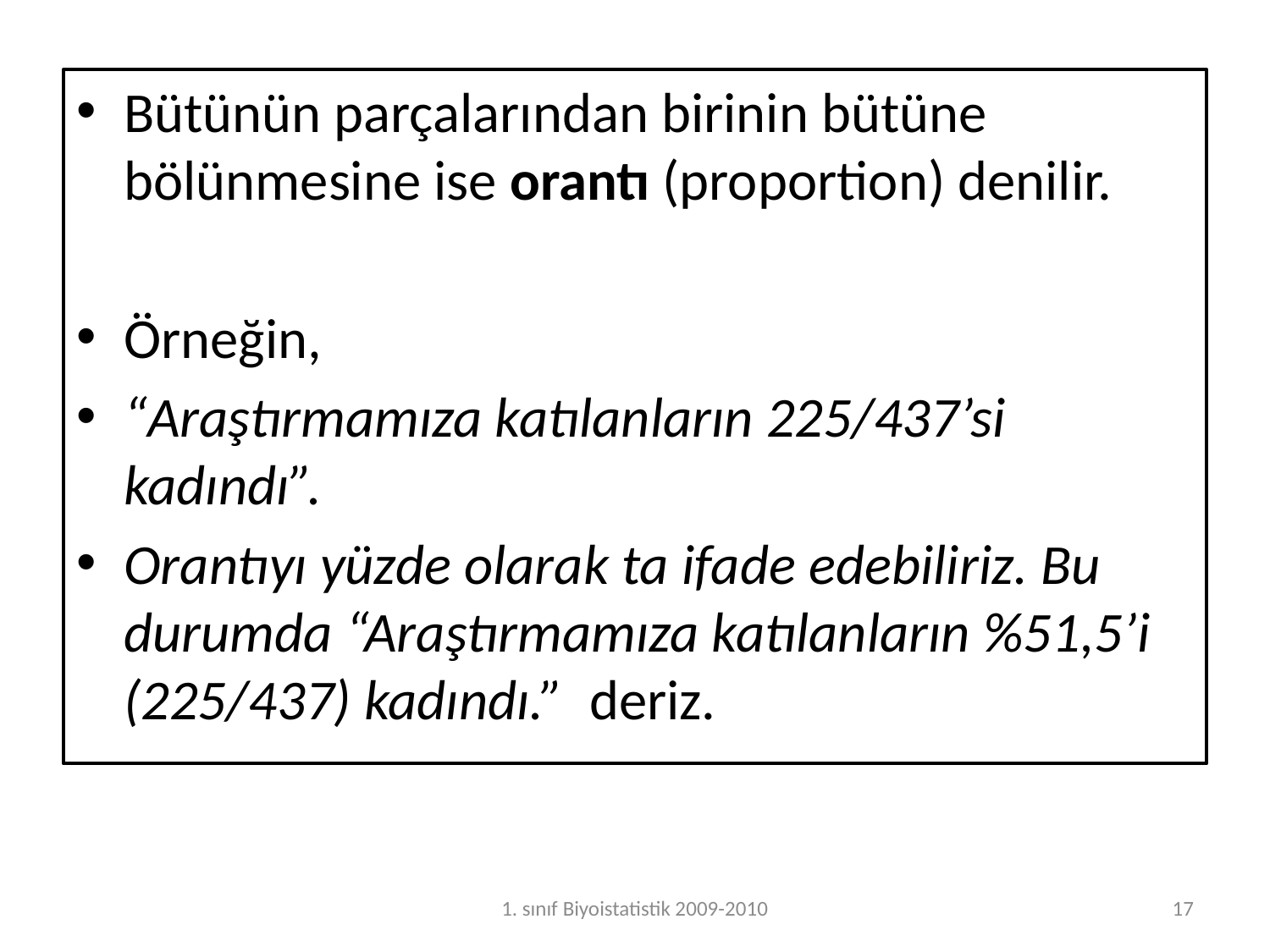

Bütünün parçalarından birinin bütüne bölünmesine ise orantı (proportion) denilir.

Örneğin,
“Araştırmamıza katılanların 225/437’si kadındı”.
Orantıyı yüzde olarak ta ifade edebiliriz. Bu durumda “Araştırmamıza katılanların %51,5’i (225/437) kadındı.”  deriz.

1. sınıf Biyoistatistik 2009-2010
17